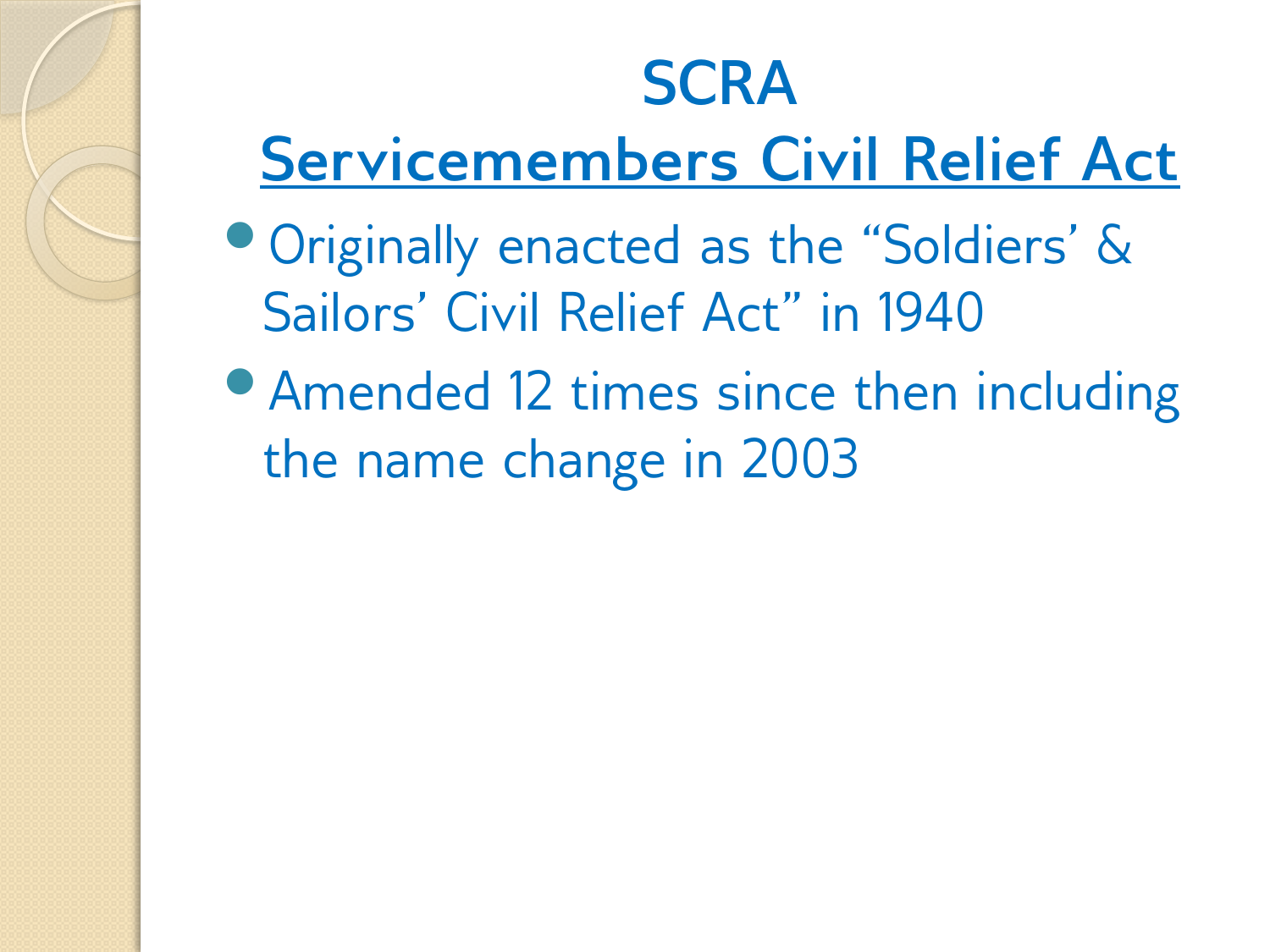

# SCRA Servicemembers Civil Relief Act
Originally enacted as the “Soldiers’ & Sailors’ Civil Relief Act” in 1940
Amended 12 times since then including the name change in 2003